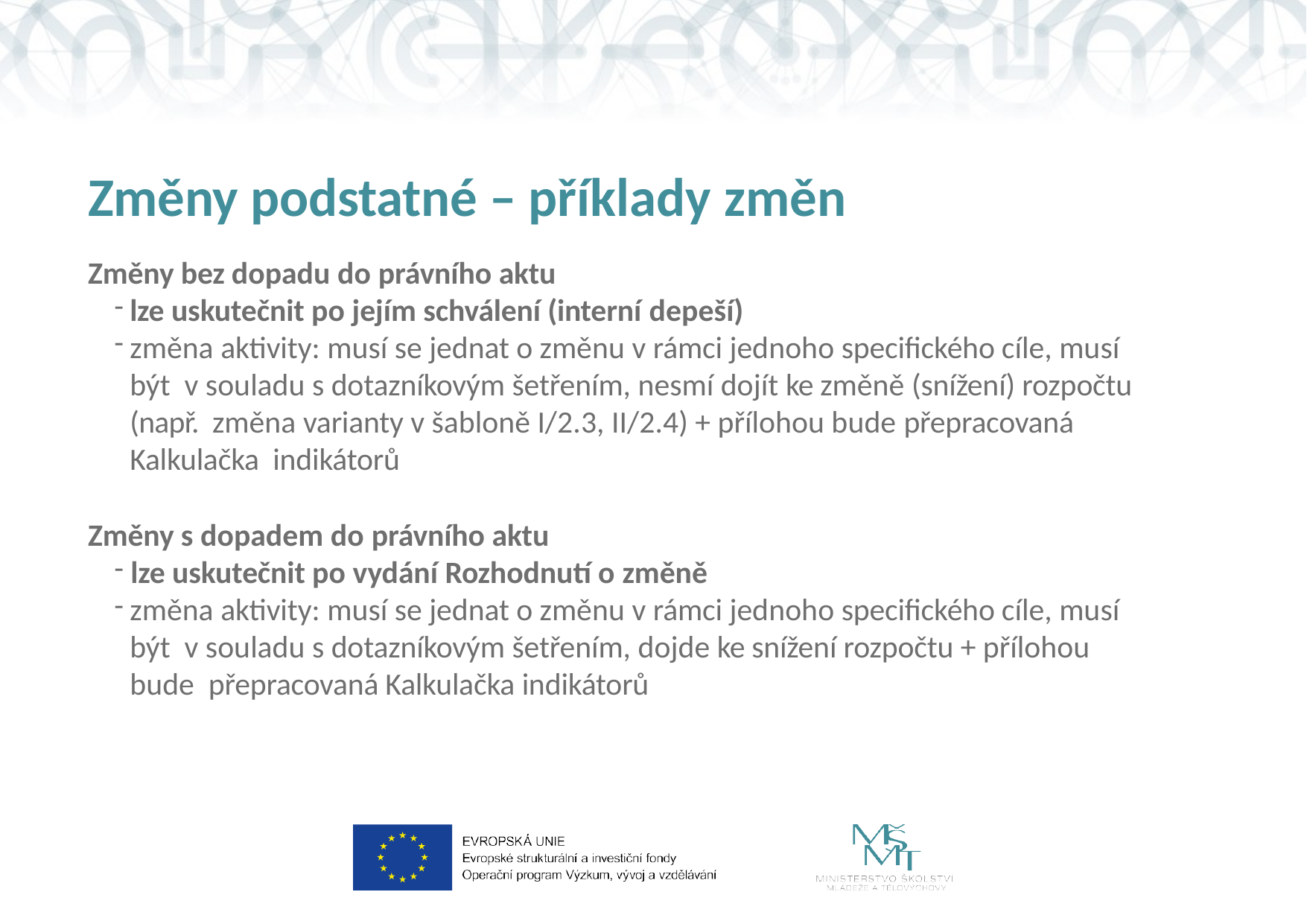

# Změny podstatné – příklady změn
Změny bez dopadu do právního aktu
lze uskutečnit po jejím schválení (interní depeší)
změna aktivity: musí se jednat o změnu v rámci jednoho specifického cíle, musí být  v souladu s dotazníkovým šetřením, nesmí dojít ke změně (snížení) rozpočtu (např.  změna varianty v šabloně I/2.3, II/2.4) + přílohou bude přepracovaná Kalkulačka  indikátorů

Změny s dopadem do právního aktu
lze uskutečnit po vydání Rozhodnutí o změně
změna aktivity: musí se jednat o změnu v rámci jednoho specifického cíle, musí být  v souladu s dotazníkovým šetřením, dojde ke snížení rozpočtu + přílohou bude  přepracovaná Kalkulačka indikátorů